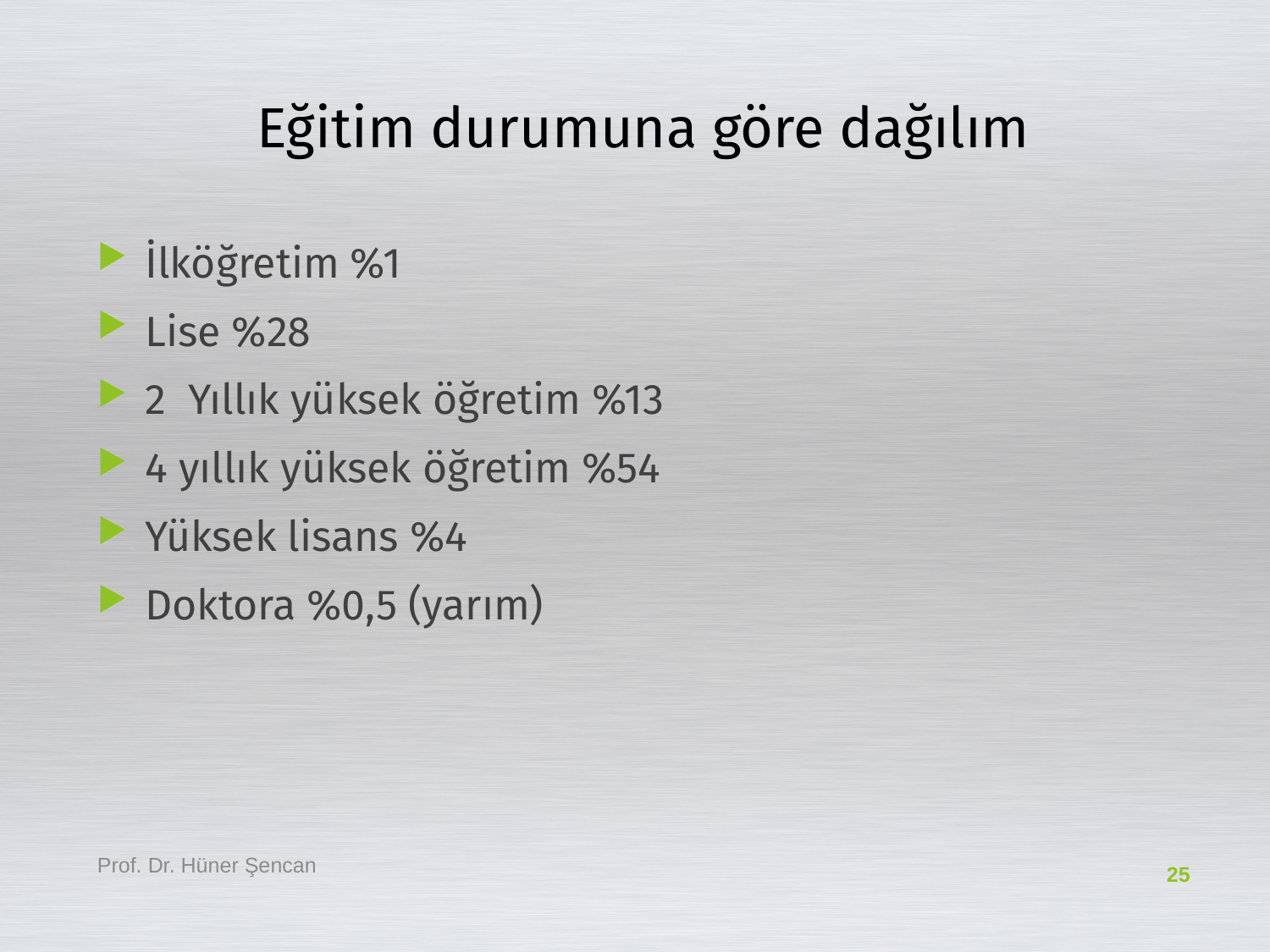

# Eğitim durumuna göre dağılım
İlköğretim %1
Lise %28
2  Yıllık yüksek öğretim %13
4 yıllık yüksek öğretim %54
Yüksek lisans %4
Doktora %0,5 (yarım)
Prof. Dr. Hüner Şencan
25